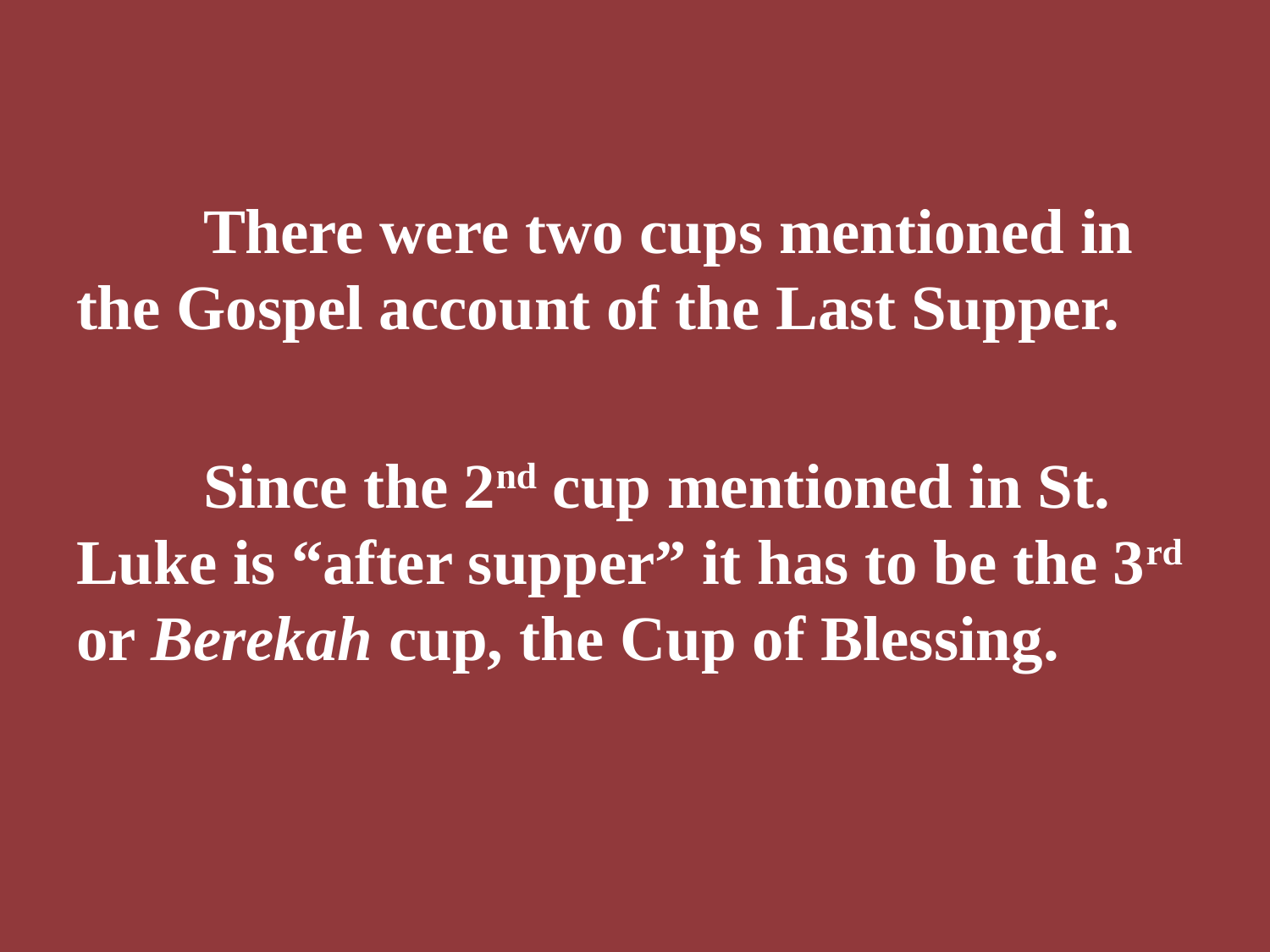

There were two cups mentioned in the Gospel account of the Last Supper.

	Since the 2nd cup mentioned in St. Luke is “after supper” it has to be the 3rd or Berekah cup, the Cup of Blessing.